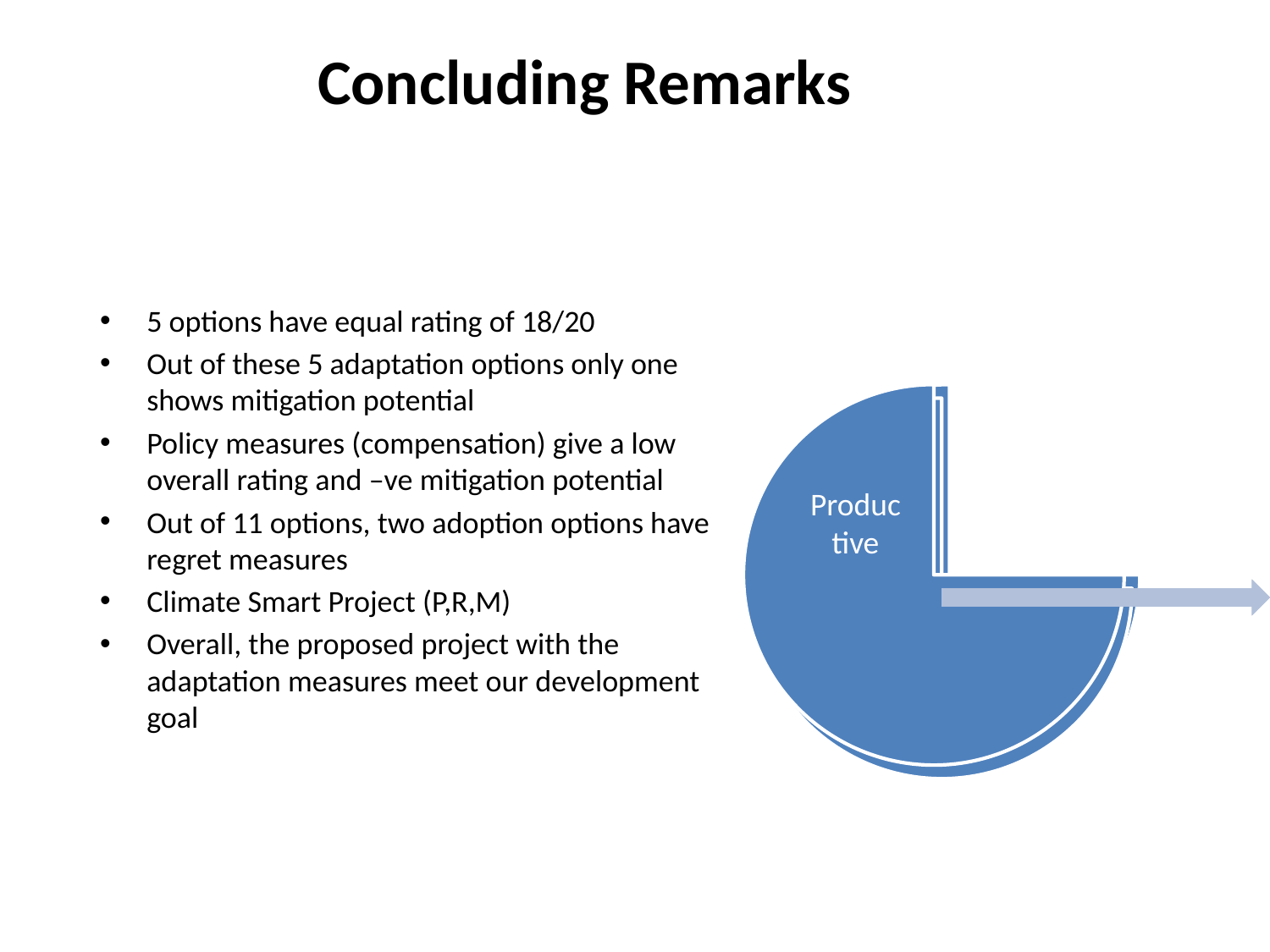

# Concluding Remarks
5 options have equal rating of 18/20
Out of these 5 adaptation options only one shows mitigation potential
Policy measures (compensation) give a low overall rating and –ve mitigation potential
Out of 11 options, two adoption options have  regret measures
Climate Smart Project (P,R,M)
Overall, the proposed project with the adaptation measures meet our development goal

Resilience
Mitigation
Productive